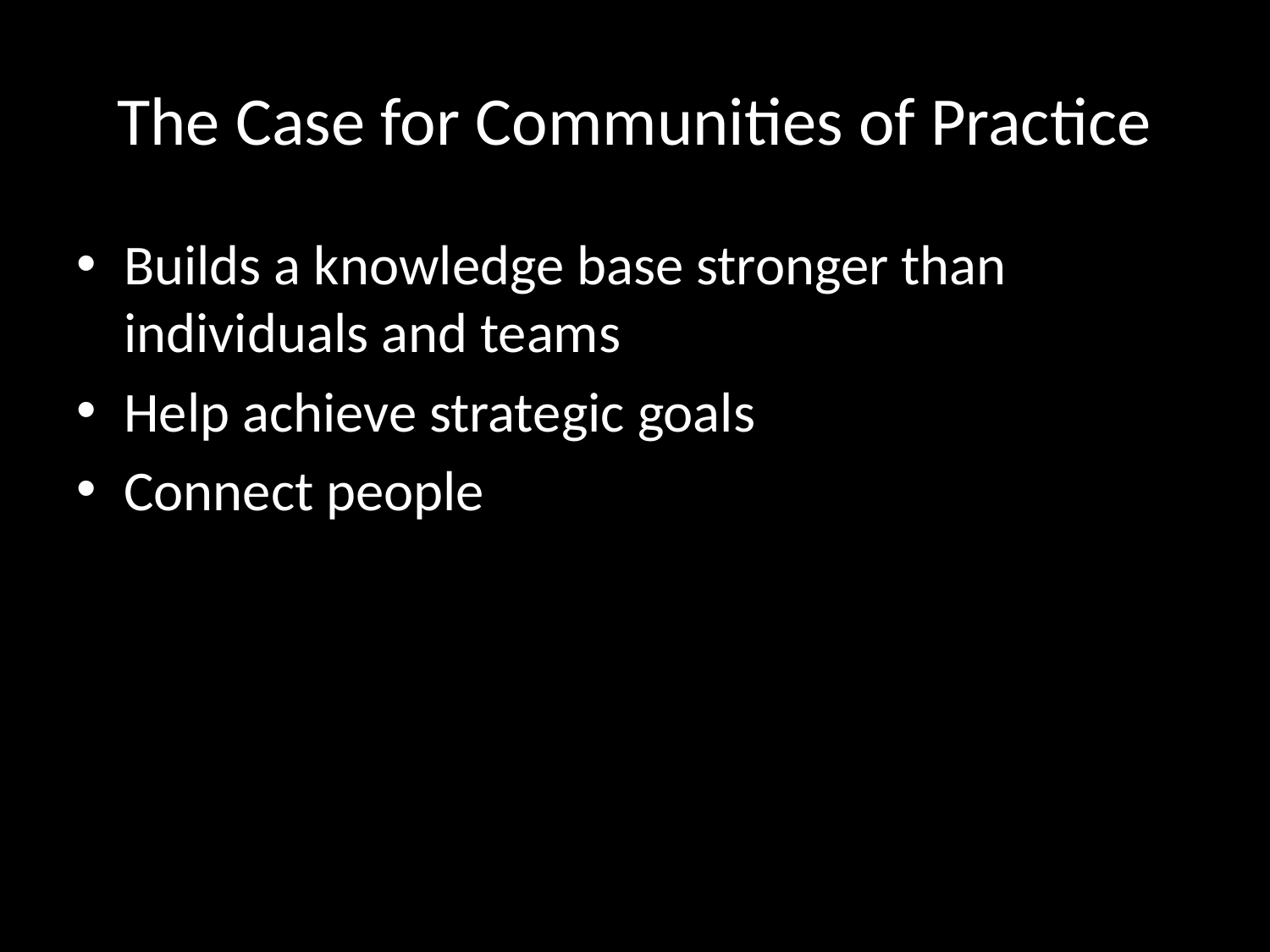

# The Case for Communities of Practice
Builds a knowledge base stronger than individuals and teams
Help achieve strategic goals
Connect people